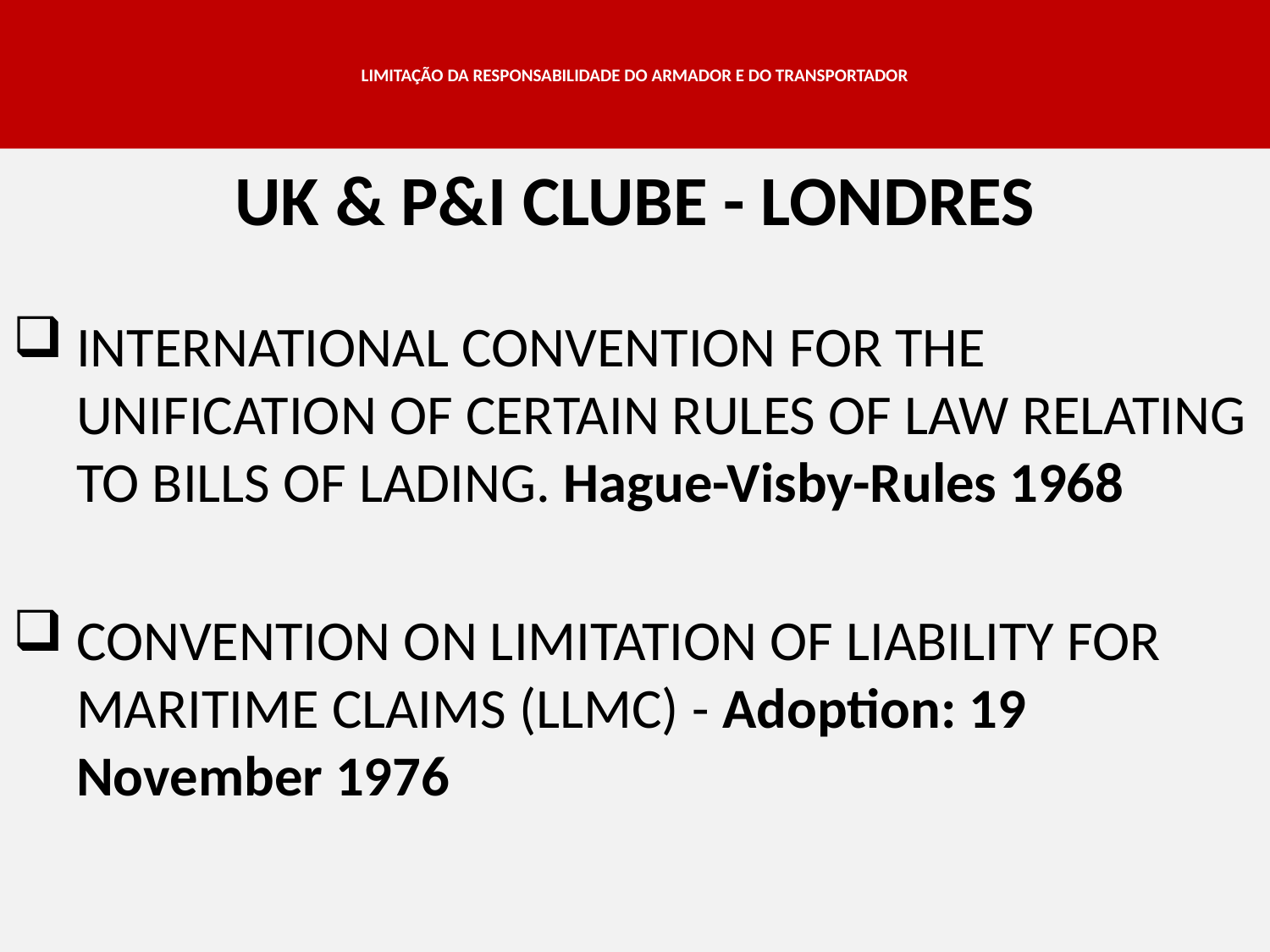

# LIMITAÇÃO DA RESPONSABILIDADE DO ARMADOR E DO TRANSPORTADOR
UK & P&I CLUBE - LONDRES

INTERNATIONAL CONVENTION FOR THE UNIFICATION OF CERTAIN RULES OF LAW RELATING TO BILLS OF LADING. Hague-Visby-Rules 1968

CONVENTION ON LIMITATION OF LIABILITY FOR MARITIME CLAIMS (LLMC) - Adoption: 19 November 1976